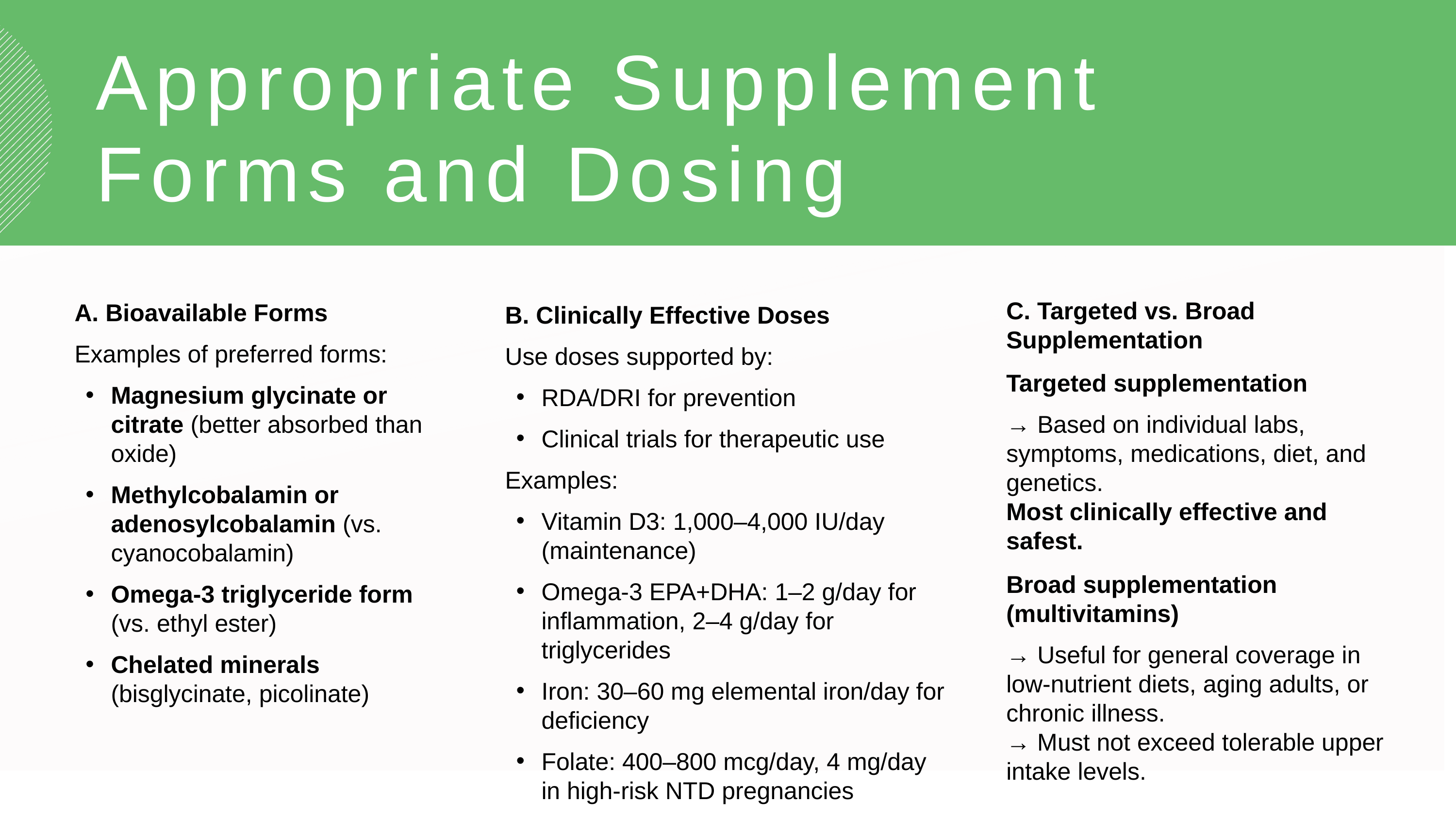

Appropriate Supplement
Forms and Dosing
C. Targeted vs. Broad Supplementation
Targeted supplementation
→ Based on individual labs, symptoms, medications, diet, and genetics.
Most clinically effective and safest.
Broad supplementation (multivitamins)
→ Useful for general coverage in low-nutrient diets, aging adults, or chronic illness.
→ Must not exceed tolerable upper intake levels.
A. Bioavailable Forms
Examples of preferred forms:
Magnesium glycinate or citrate (better absorbed than oxide)
Methylcobalamin or adenosylcobalamin (vs. cyanocobalamin)
Omega-3 triglyceride form (vs. ethyl ester)
Chelated minerals (bisglycinate, picolinate)
B. Clinically Effective Doses
Use doses supported by:
RDA/DRI for prevention
Clinical trials for therapeutic use
Examples:
Vitamin D3: 1,000–4,000 IU/day (maintenance)
Omega-3 EPA+DHA: 1–2 g/day for inflammation, 2–4 g/day for triglycerides
Iron: 30–60 mg elemental iron/day for deficiency
Folate: 400–800 mcg/day, 4 mg/day in high-risk NTD pregnancies